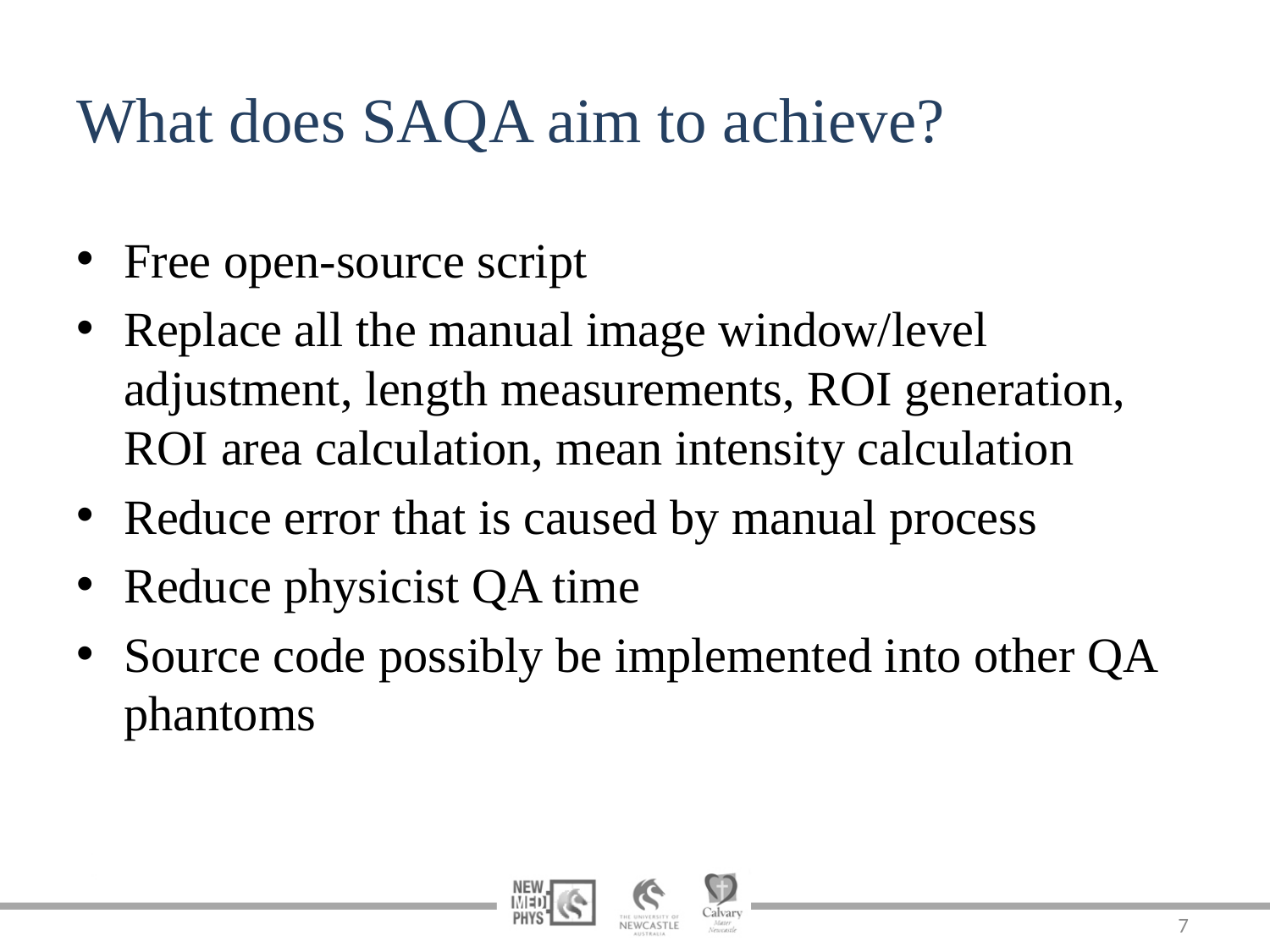

# What does SAQA aim to achieve?
Free open-source script
Replace all the manual image window/level adjustment, length measurements, ROI generation, ROI area calculation, mean intensity calculation
Reduce error that is caused by manual process
Reduce physicist QA time
Source code possibly be implemented into other QA phantoms
7